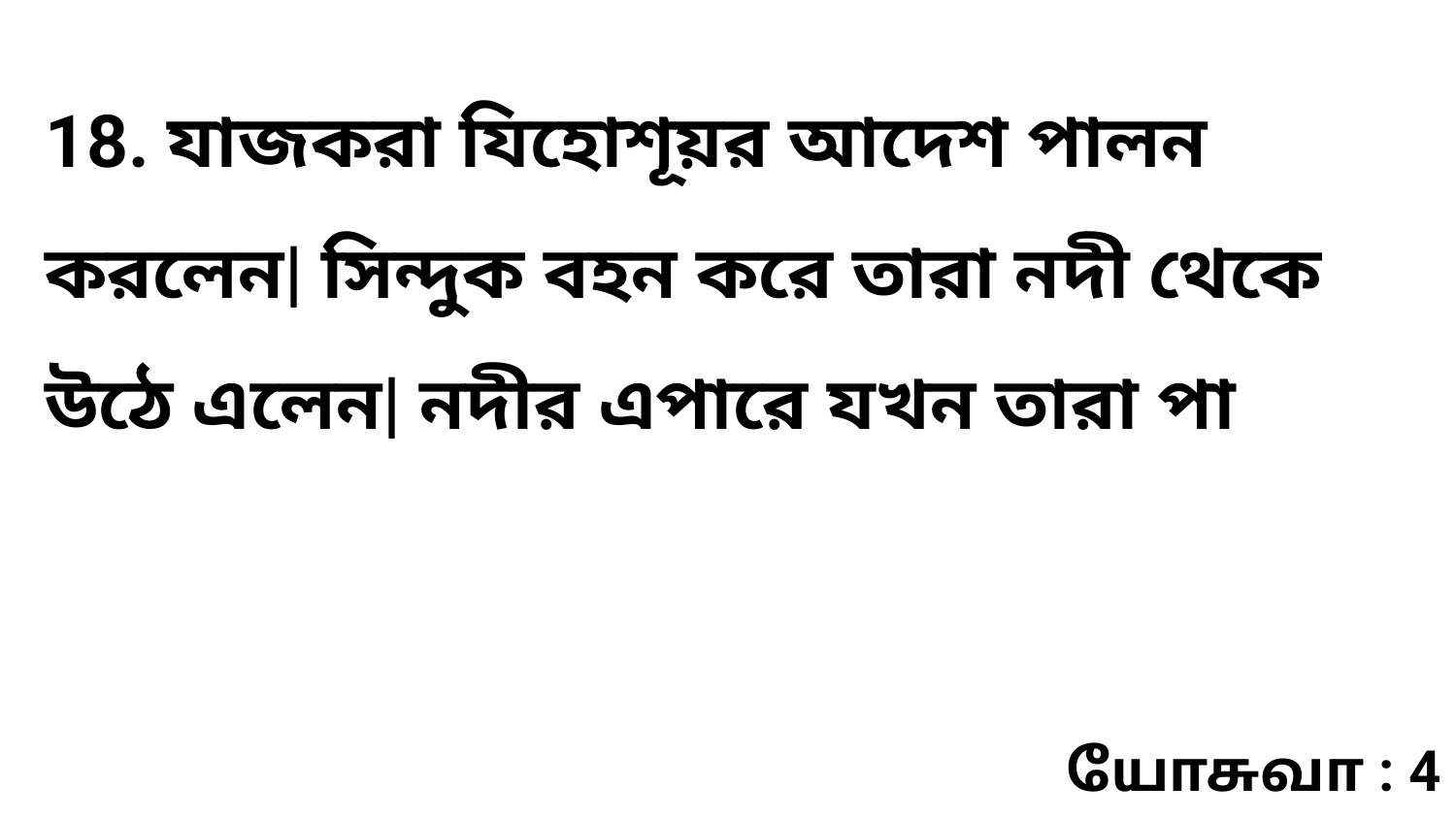

18. যাজকরা যিহোশূয়র আদেশ পালন করলেন| সিন্দুক বহন করে তারা নদী থেকে উঠে এলেন| নদীর এপারে যখন তারা পা
யோசுவா : 4